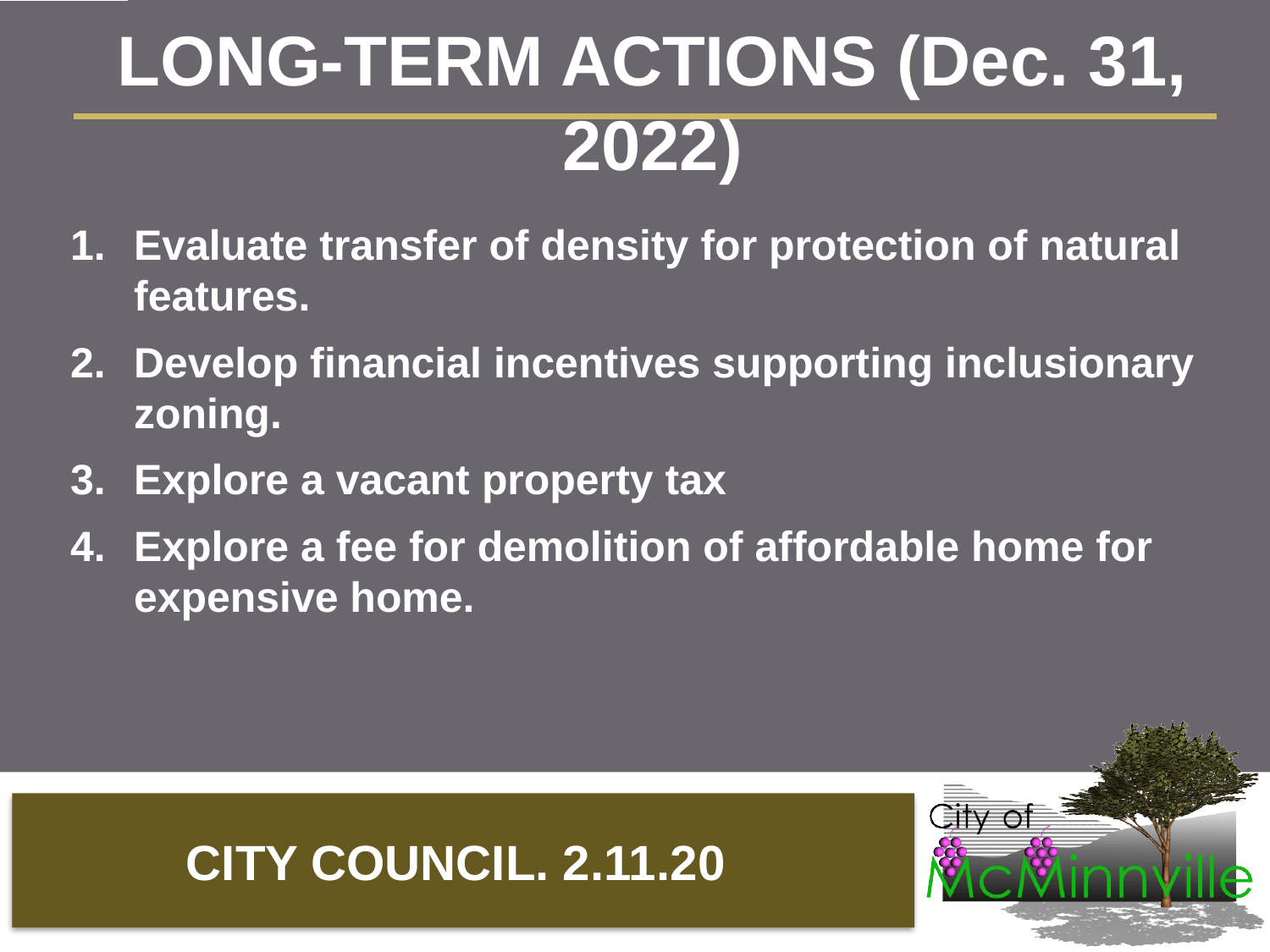

LONG-TERM ACTIONS (Dec. 31, 2022)
Evaluate transfer of density for protection of natural features.
Develop financial incentives supporting inclusionary zoning.
Explore a vacant property tax
Explore a fee for demolition of affordable home for expensive home.
CITY COUNCIL. 2.11.20